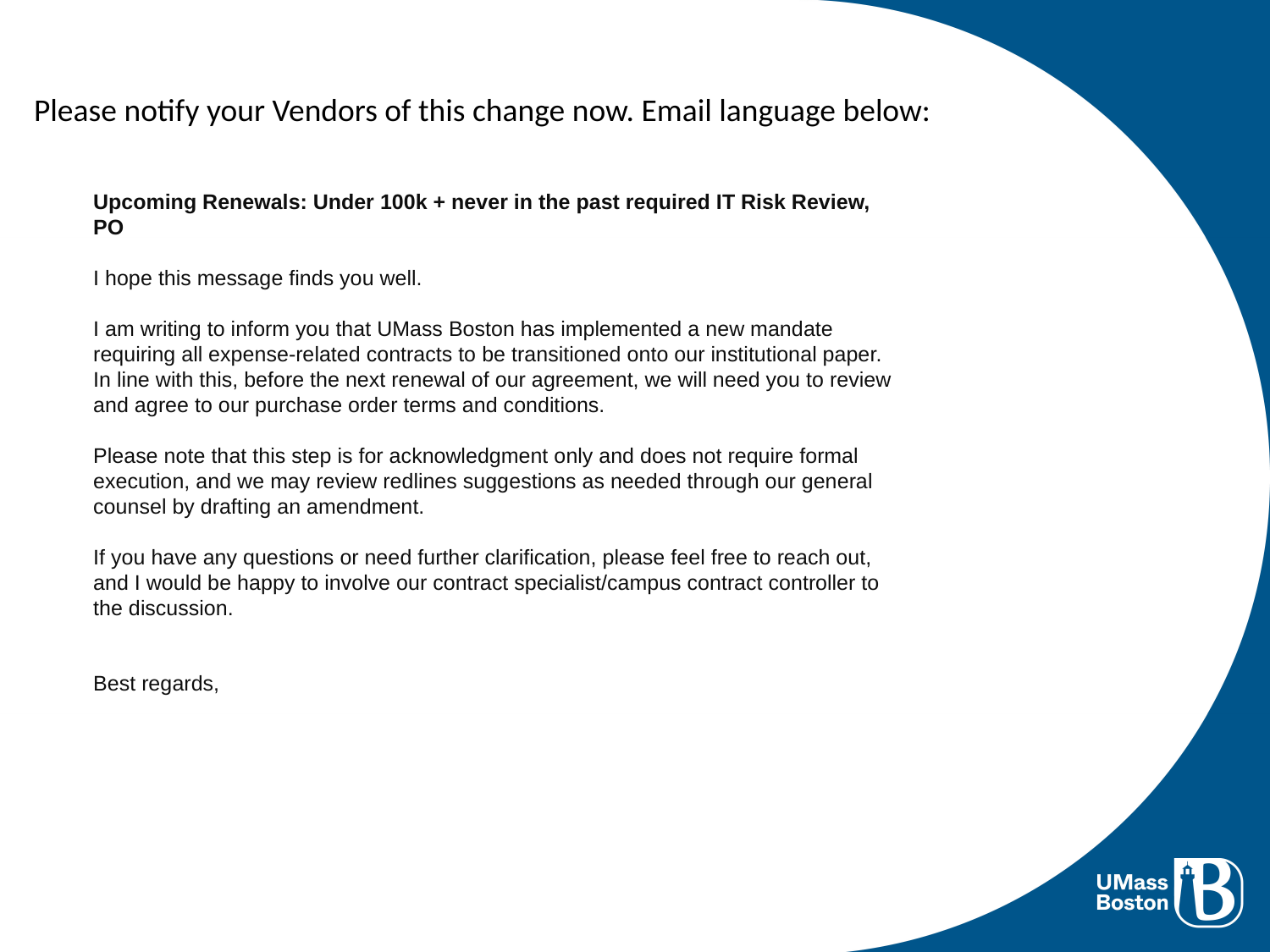

Please notify your Vendors of this change now. Email language below:
Upcoming Renewals: Under 100k + never in the past required IT Risk Review, PO

I hope this message finds you well.

I am writing to inform you that UMass Boston has implemented a new mandate requiring all expense-related contracts to be transitioned onto our institutional paper. In line with this, before the next renewal of our agreement, we will need you to review and agree to our purchase order terms and conditions.
Please note that this step is for acknowledgment only and does not require formal execution, and we may review redlines suggestions as needed through our general counsel by drafting an amendment.

If you have any questions or need further clarification, please feel free to reach out, and I would be happy to involve our contract specialist/campus contract controller to the discussion.

Best regards,